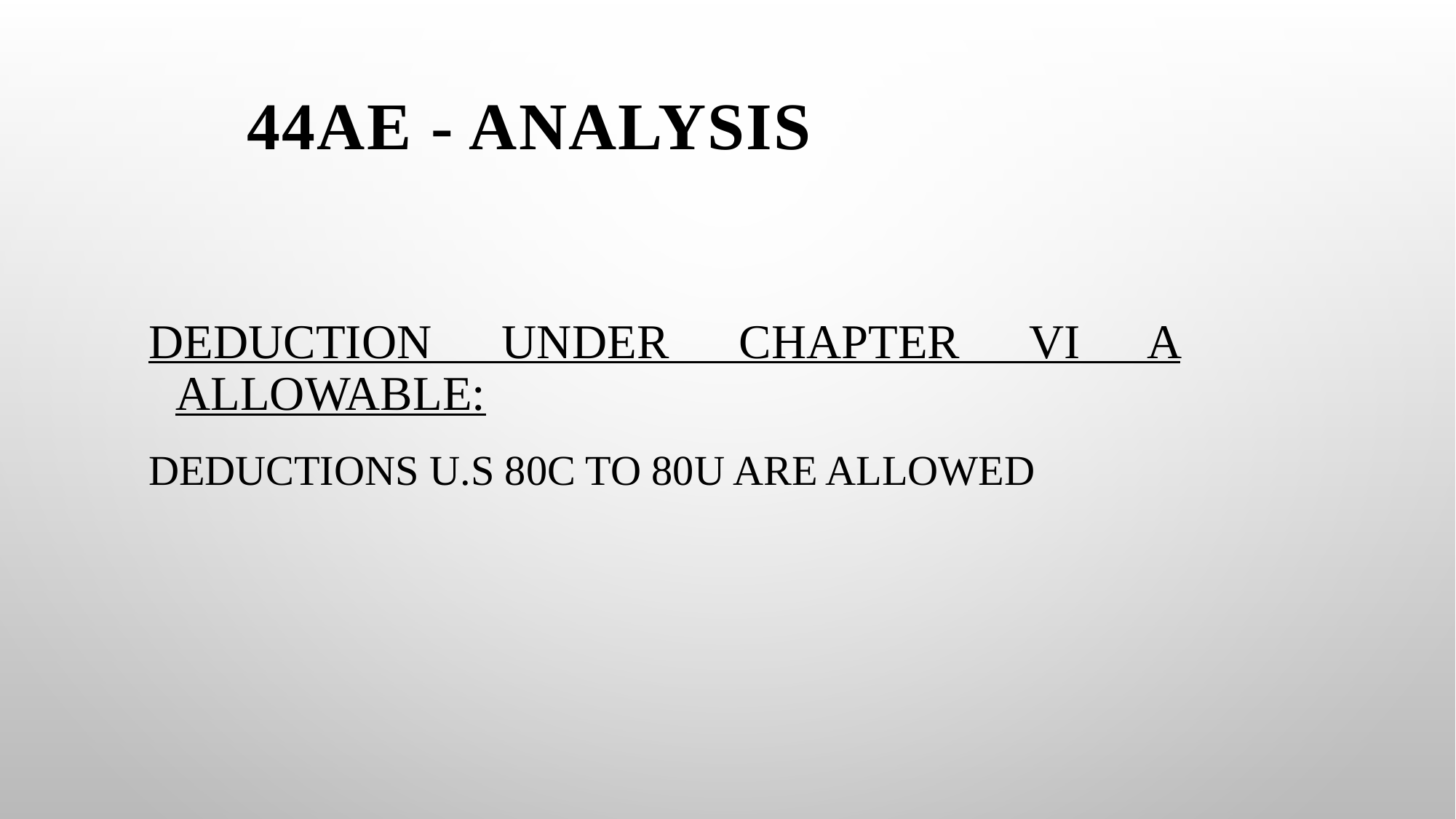

# 44AE - Analysis
Deduction under Chapter VI A allowable:
Deductions u.s 80C to 80U are allowed